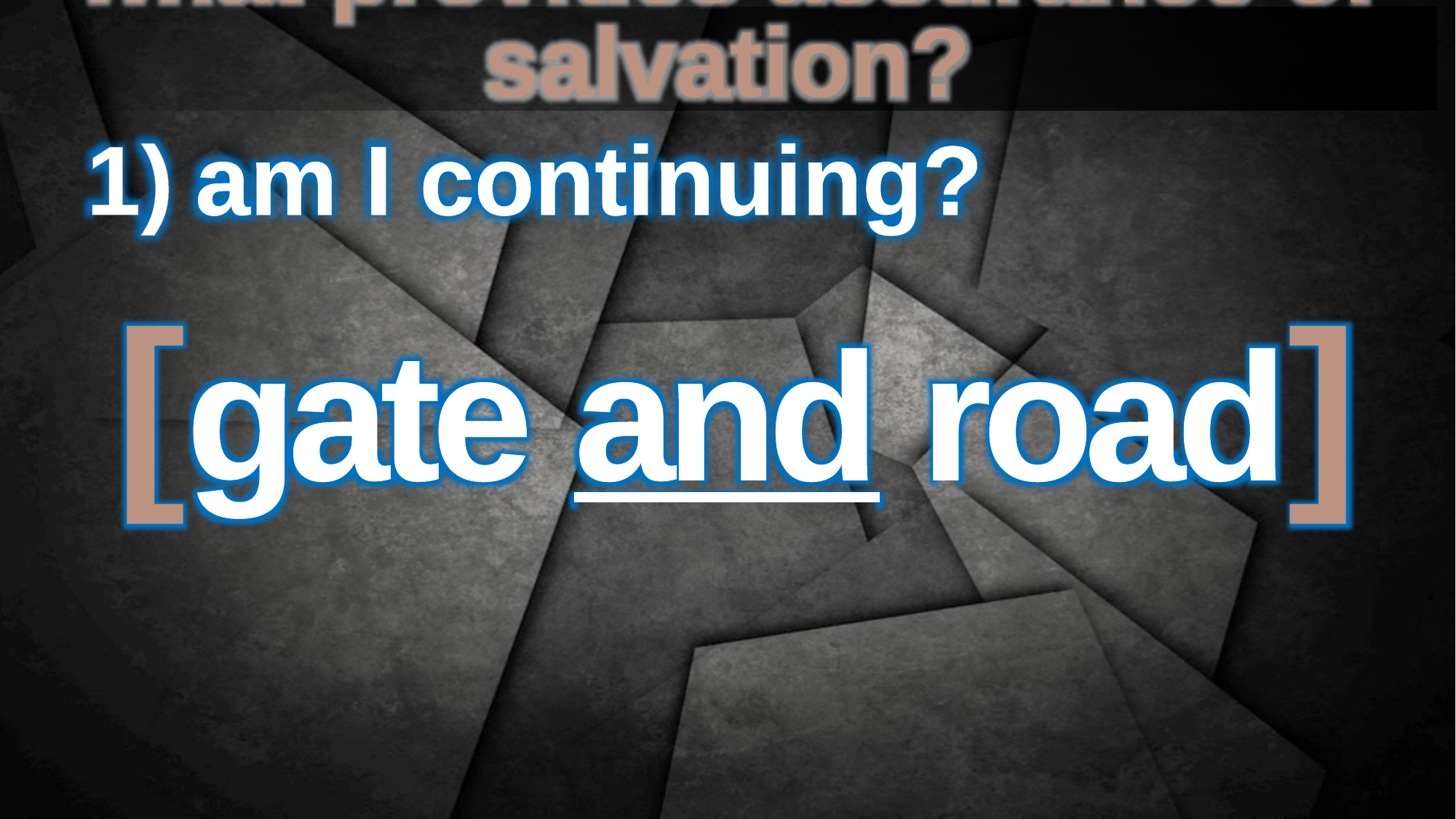

what provides assurance of salvation?
am I continuing?
[gate and road]